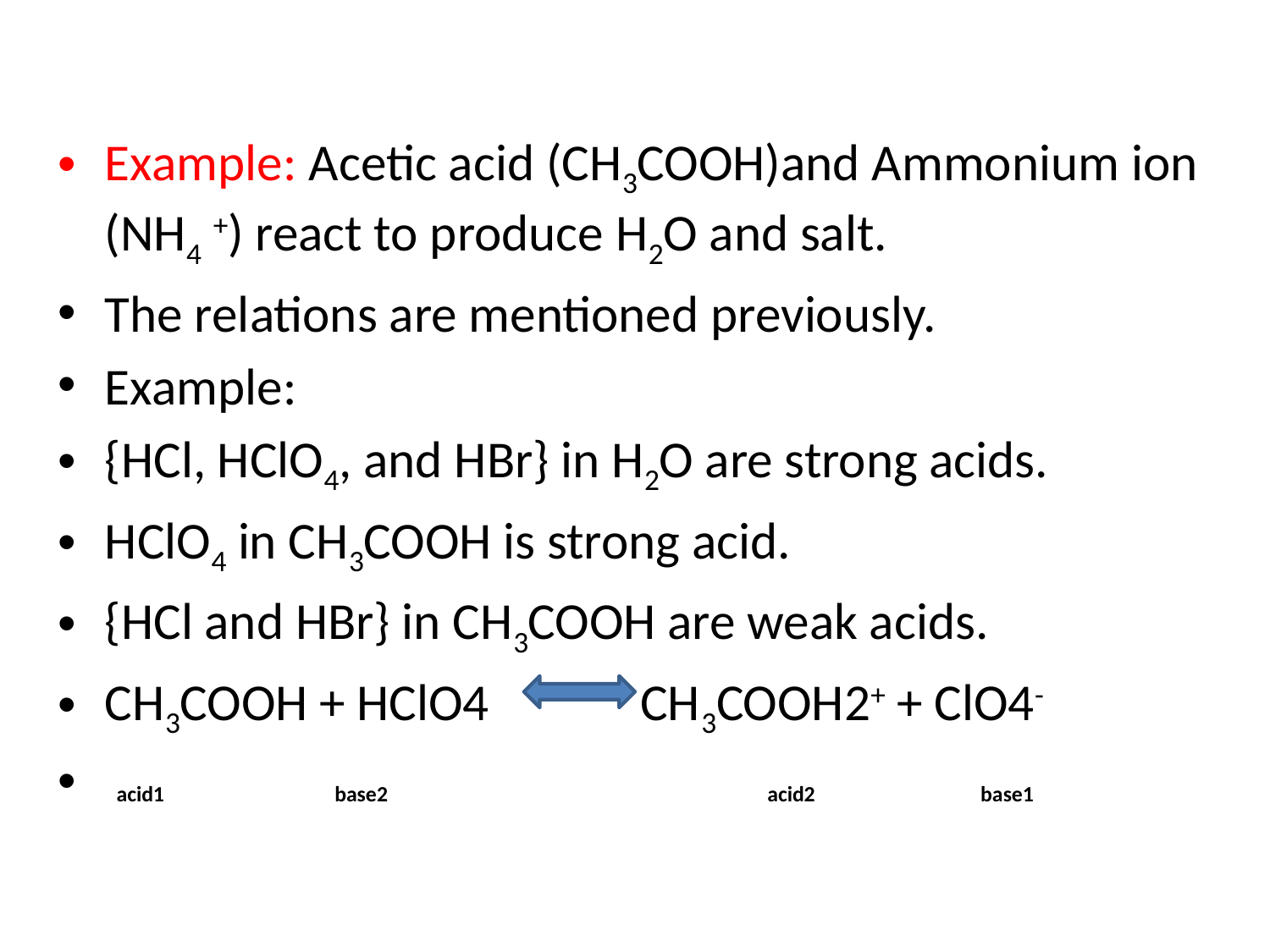

Example: Acetic acid (CH3COOH)and Ammonium ion (NH4 +) react to produce H2O and salt.
The relations are mentioned previously.
Example:
{HCl, HClO4, and HBr} in H2O are strong acids.
HClO4 in CH3COOH is strong acid.
{HCl and HBr} in CH3COOH are weak acids.
CH3COOH + HClO4             CH3COOH2+ + ClO4-
 acid1                                   base2                                                                              acid2                                  base1